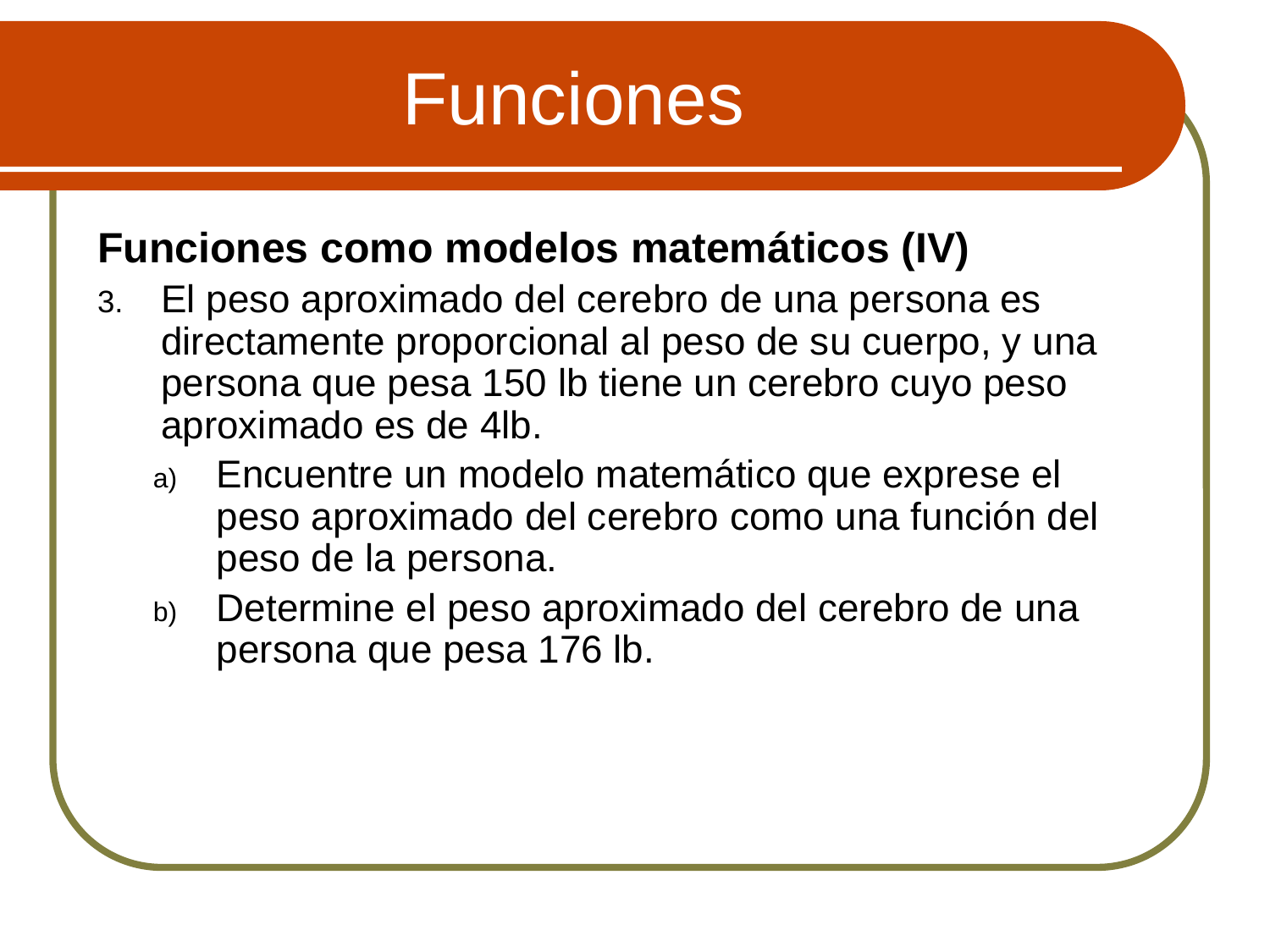

# Funciones
Funciones como modelos matemáticos (IV)
El peso aproximado del cerebro de una persona es directamente proporcional al peso de su cuerpo, y una persona que pesa 150 lb tiene un cerebro cuyo peso aproximado es de 4lb.
Encuentre un modelo matemático que exprese el peso aproximado del cerebro como una función del peso de la persona.
Determine el peso aproximado del cerebro de una persona que pesa 176 lb.